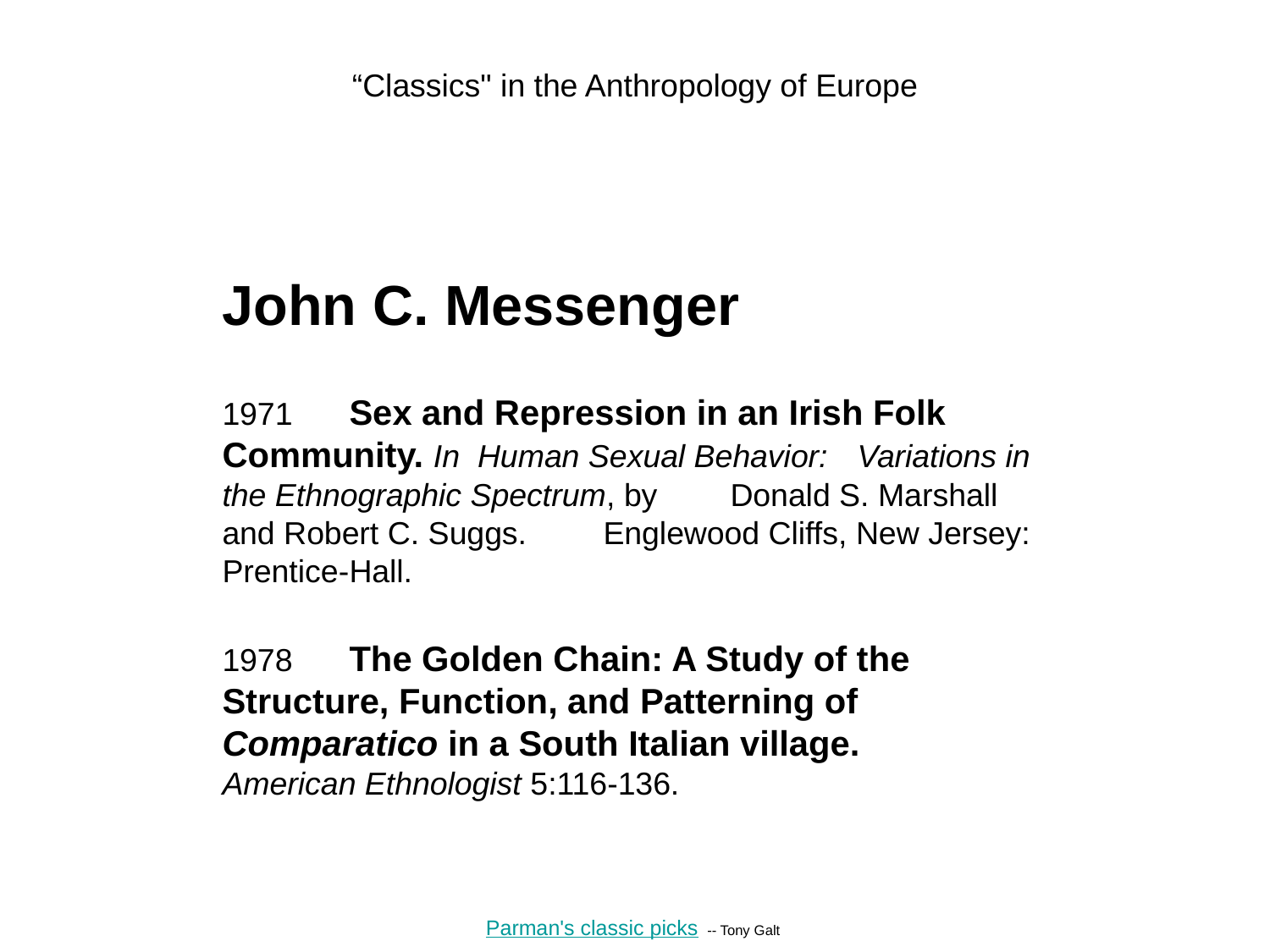

# “Classics" in the Anthropology of Europe
John C. Messenger

1971 	Sex and Repression in an Irish Folk 	Community. In  Human Sexual Behavior: 	Variations in the Ethnographic Spectrum, by 	Donald S. Marshall and Robert C. Suggs. 	Englewood Cliffs, New Jersey: Prentice-	Hall.

1978	The Golden Chain: A Study of the 	Structure, Function, and Patterning of 	Comparatico in a South Italian village. 	American Ethnologist 5:116-136.
Parman's classic picks -- Tony Galt